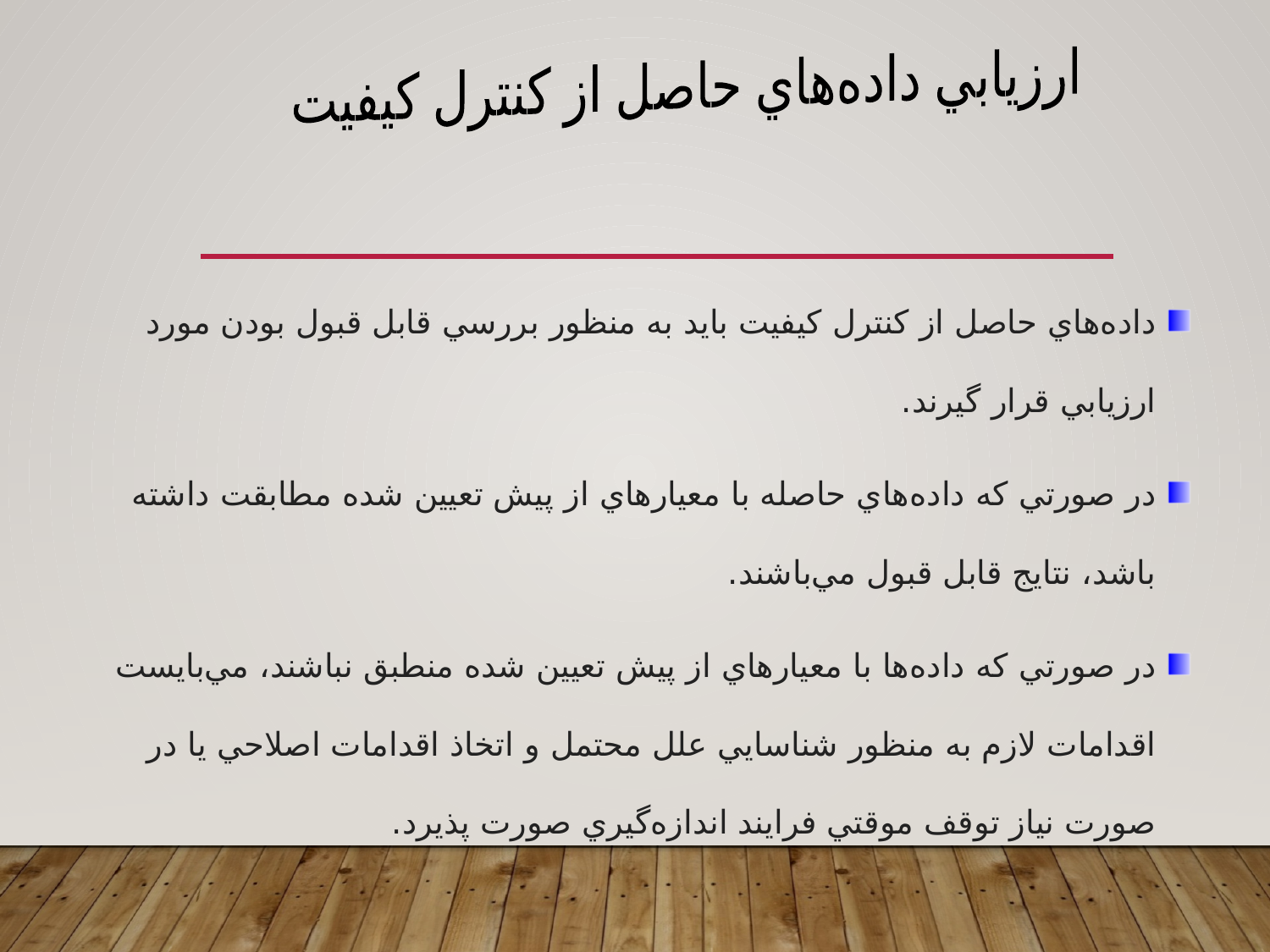

ارزيابي داده‌هاي حاصل از کنترل کيفيت
داده‌هاي حاصل از کنترل کيفيت بايد به منظور بررسي قابل قبول بودن مورد ارزيابي قرار گيرند.
در صورتي که داده‌هاي حاصله با معيارهاي از پيش تعيين شده مطابقت داشته باشد، نتايج قابل قبول مي‌باشند.
در صورتي که داده‌ها با معيارهاي از پيش تعيين شده منطبق نباشند، مي‌بايست اقدامات لازم به منظور شناسايي علل محتمل و اتخاذ اقدامات اصلاحي يا در صورت نياز توقف موقتي فرايند اندازه‌گيري صورت پذيرد.